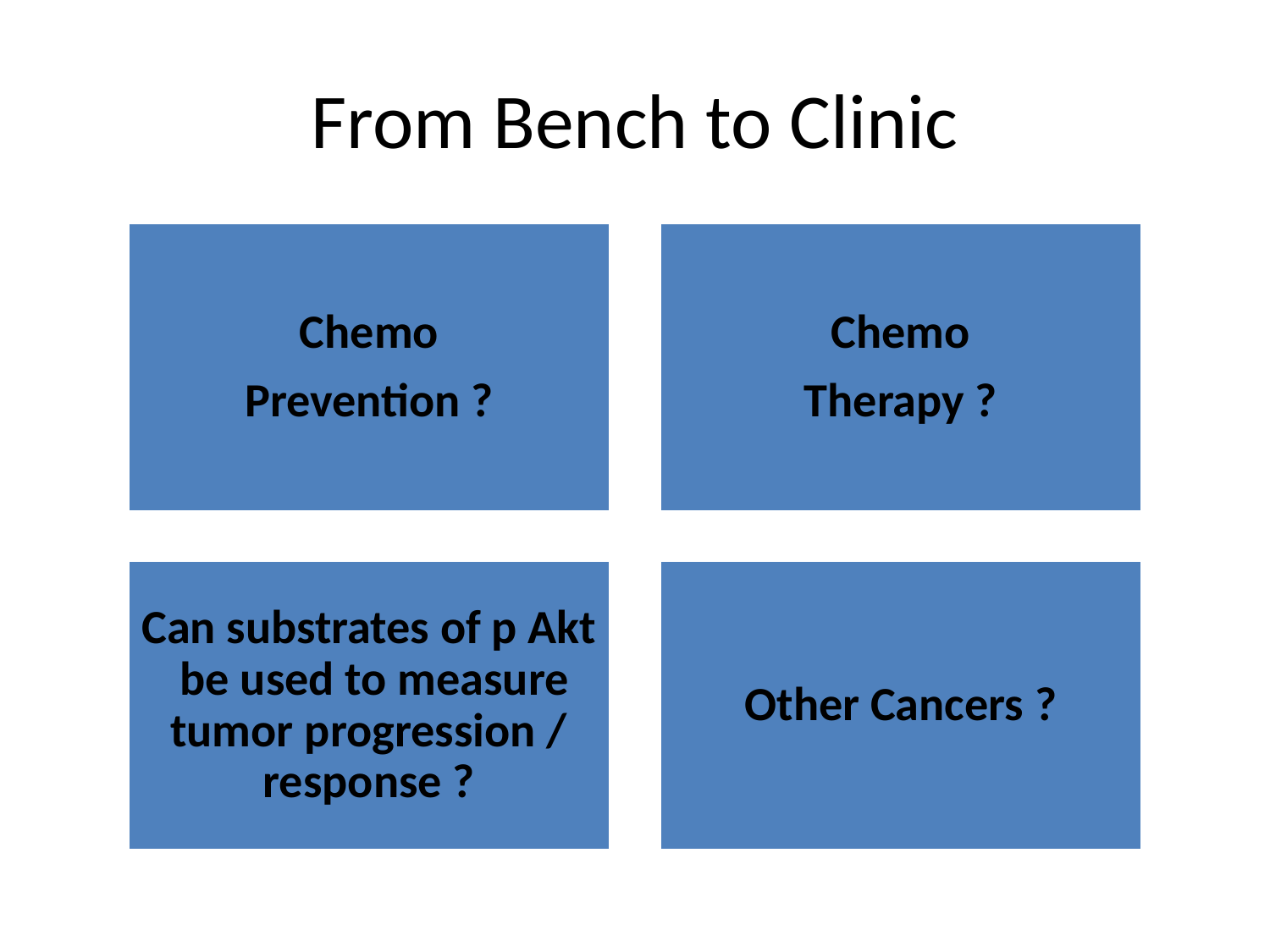

# From Bench to Clinic
Chemo
Prevention ?
Chemo
Therapy ?
Can substrates of p Akt  be used to measure tumor progression / response ?
Other Cancers ?